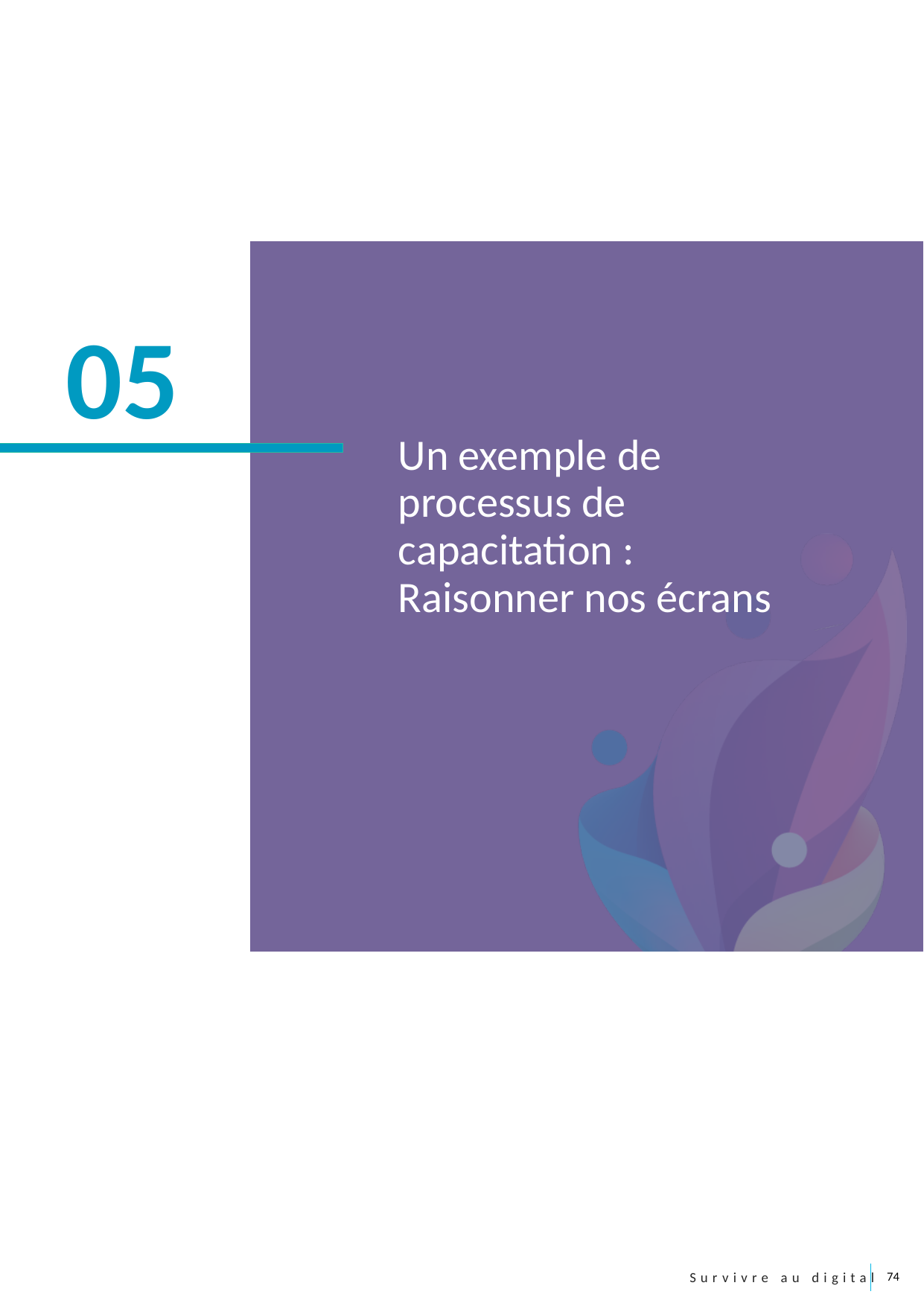

05
Un exemple de processus de capacitation : Raisonner nos écrans
74